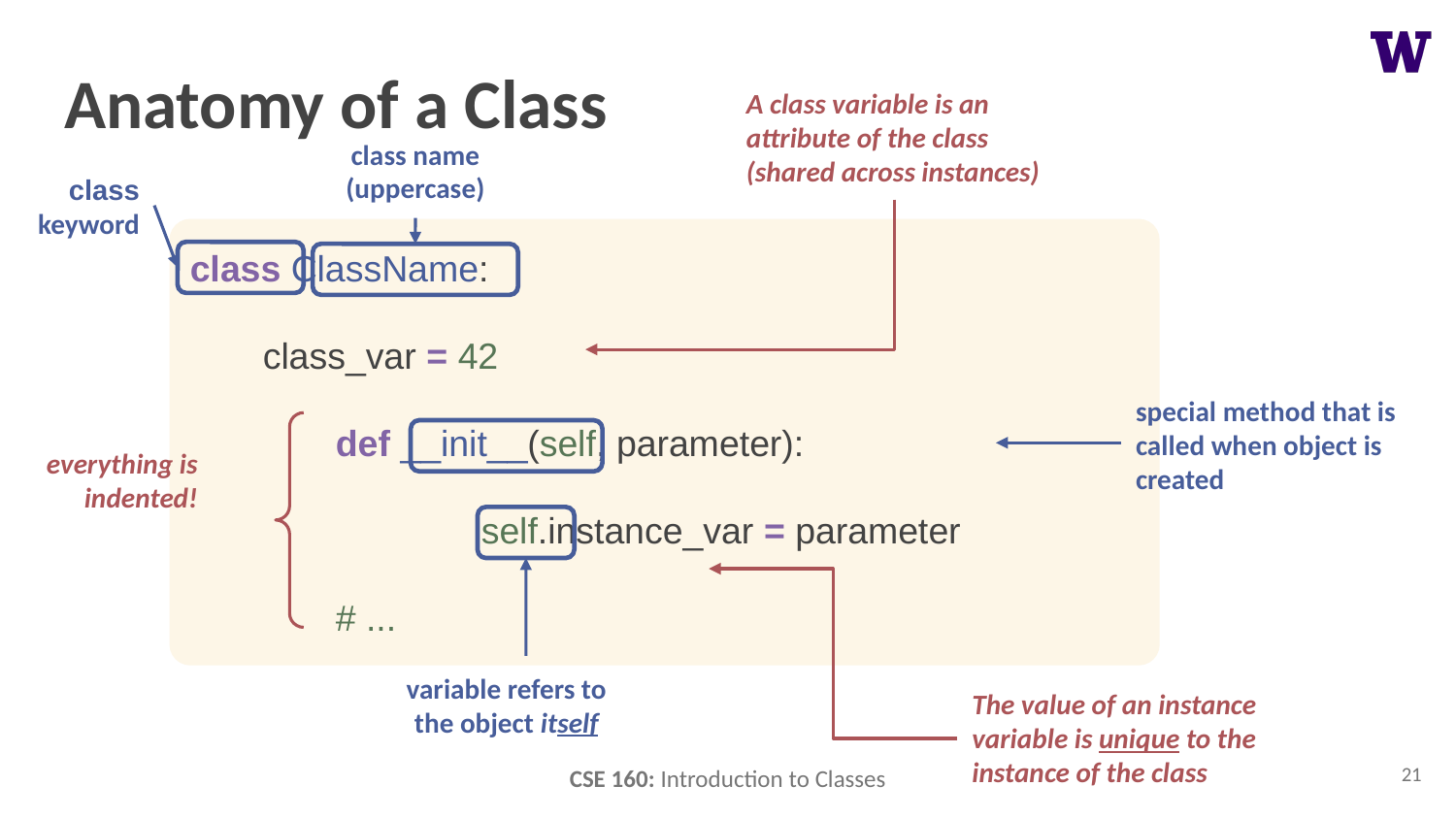

# Anatomy of a Class
A class variable is an attribute of the class (shared across instances)
class name (uppercase)

 class keyword
class ClassName:

class_var = 42
	def __init__(self, parameter):
		self.instance_var = parameter
	# ...

special method that is called when object is created

everything is indented!

variable refers to the object itself
The value of an instance variable is unique to the instance of the class
21